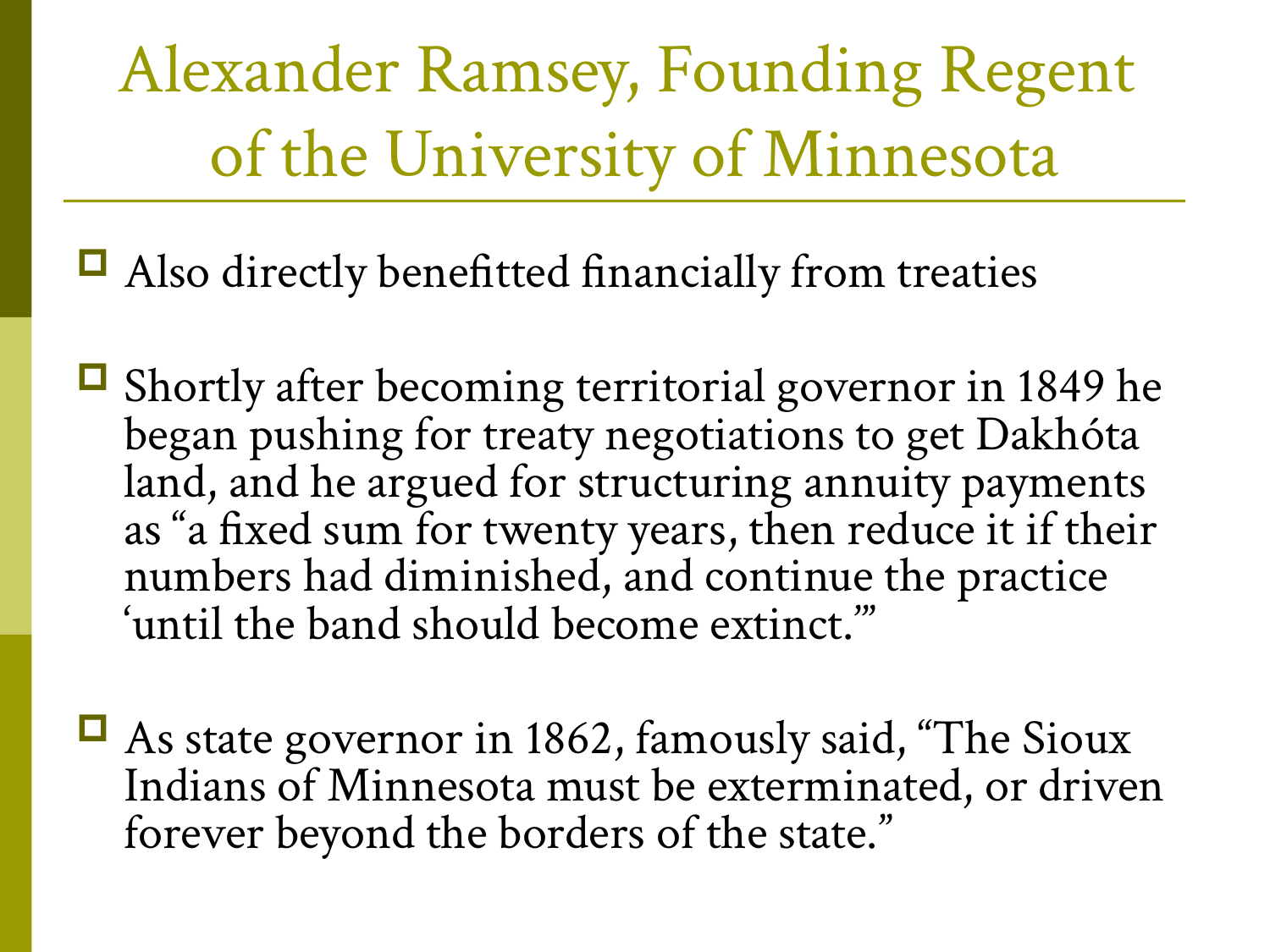

# Alexander Ramsey, Founding Regent of the University of Minnesota
Also directly benefitted financially from treaties

Shortly after becoming territorial governor in 1849 he began pushing for treaty negotiations to get Dakhóta land, and he argued for structuring annuity payments as “a fixed sum for twenty years, then reduce it if their numbers had diminished, and continue the practice ‘until the band should become extinct.’”

As state governor in 1862, famously said, “The Sioux Indians of Minnesota must be exterminated, or driven forever beyond the borders of the state.”